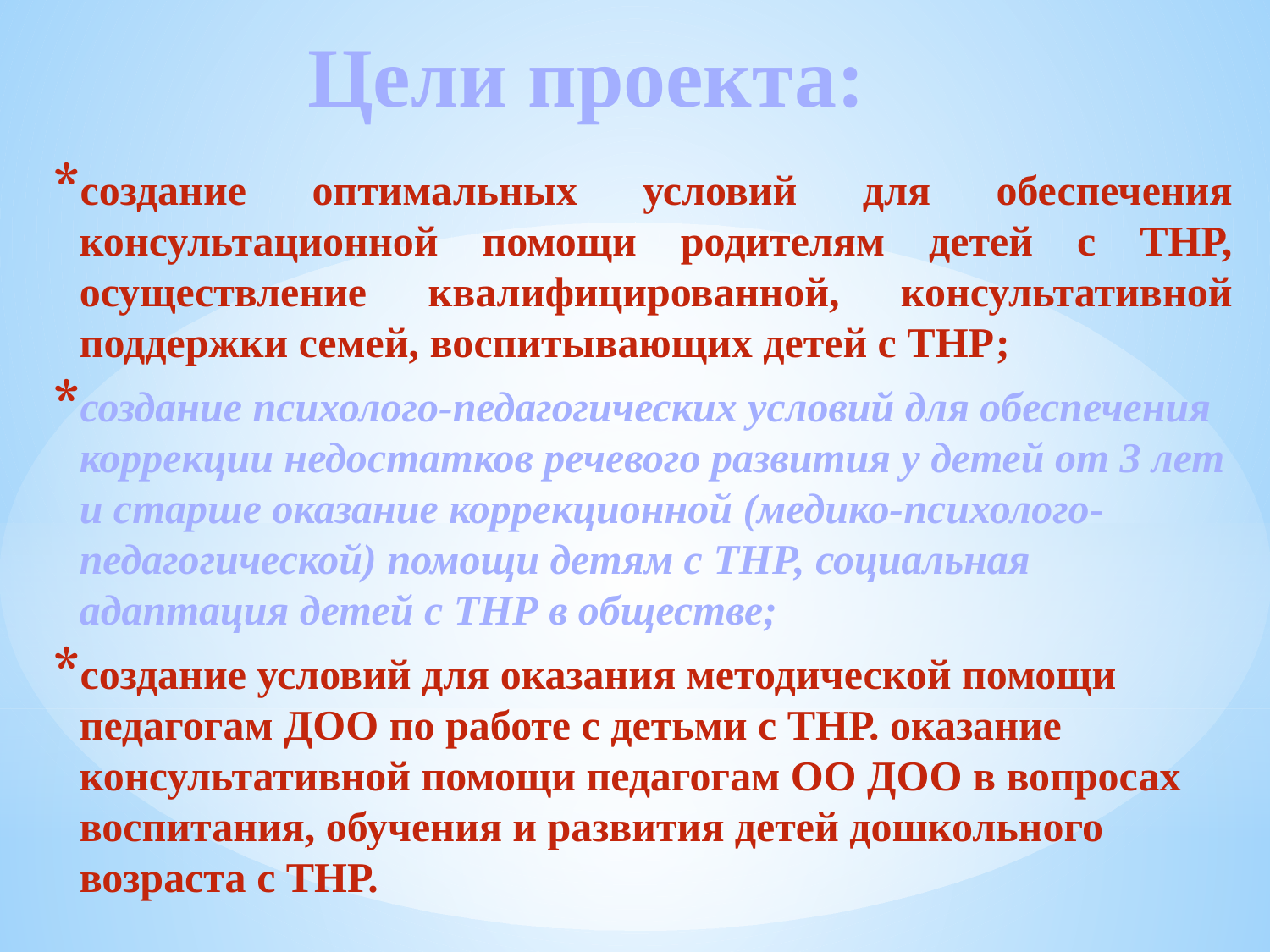

# Цели проекта:
создание оптимальных условий для обеспечения консультационной помощи родителям детей с ТНР, осуществление квалифицированной, консультативной поддержки семей, воспитывающих детей с ТНР;
создание психолого-педагогических условий для обеспечения коррекции недостатков речевого развития у детей от 3 лет и старше оказание коррекционной (медико-психолого-педагогической) помощи детям с ТНР, социальная адаптация детей с ТНР в обществе;
создание условий для оказания методической помощи педагогам ДОО по работе с детьми с ТНР. оказание консультативной помощи педагогам ОО ДОО в вопросах воспитания, обучения и развития детей дошкольного возраста с ТНР.